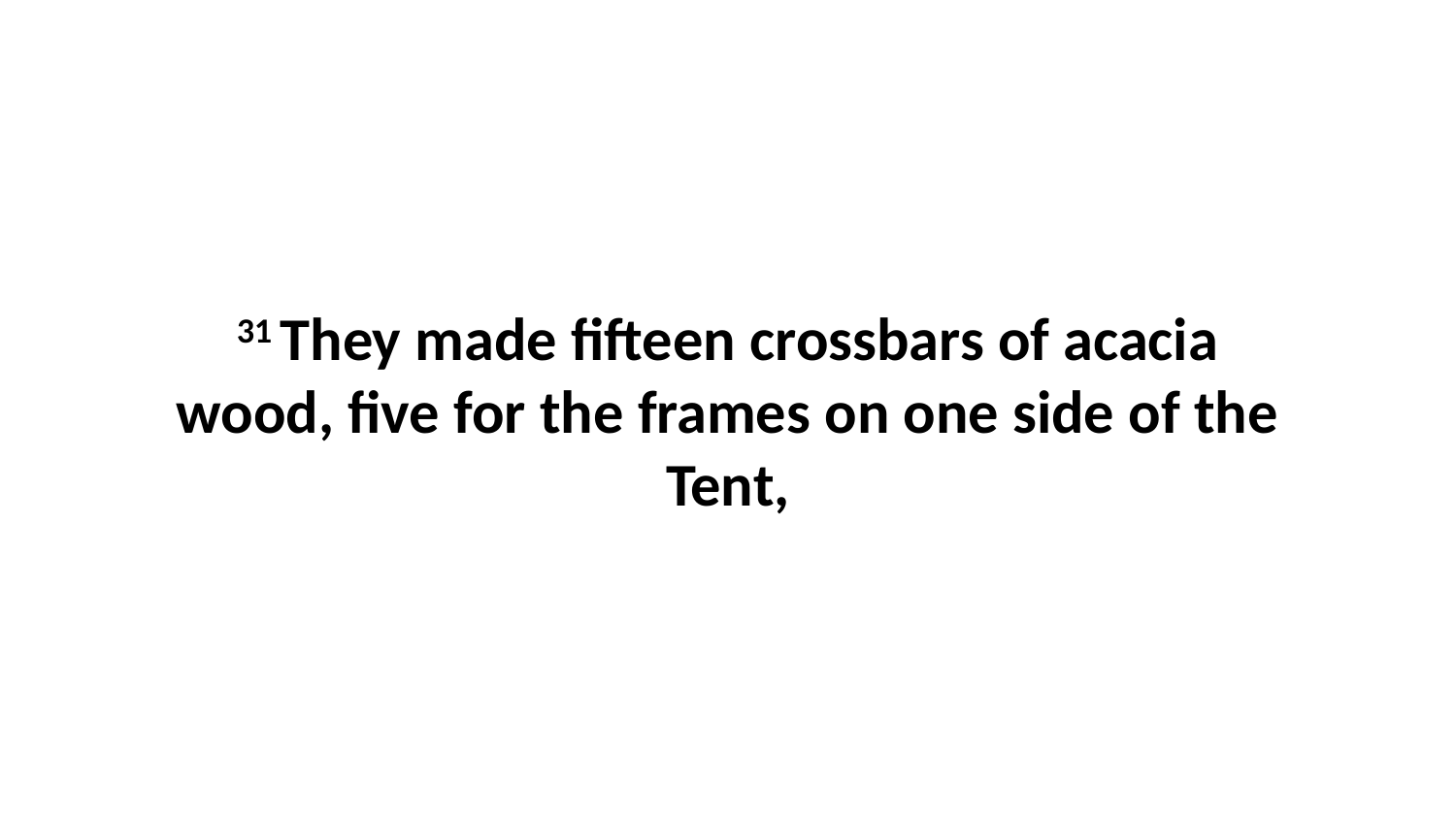

31 They made fifteen crossbars of acacia wood, five for the frames on one side of the Tent,